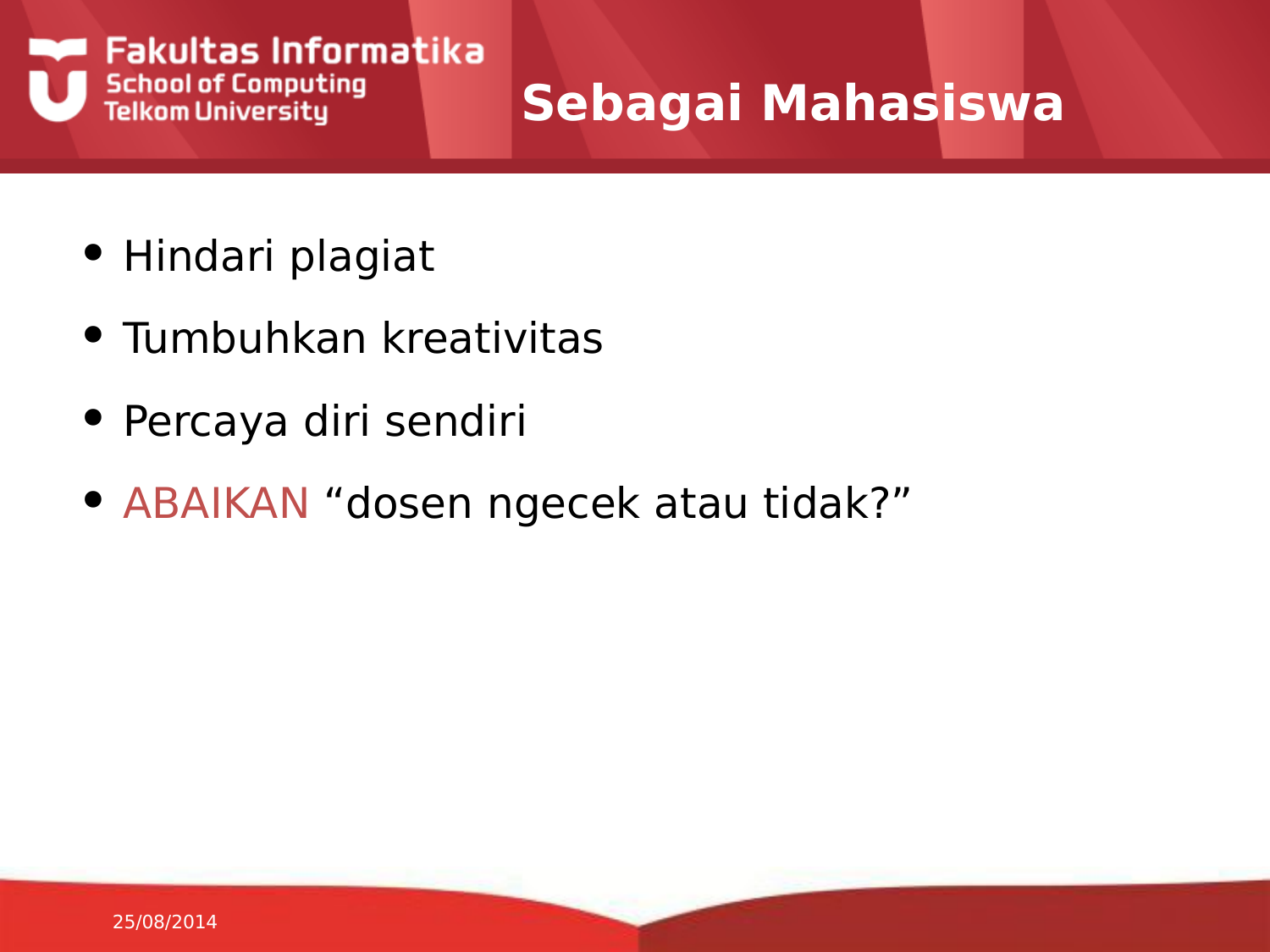

# Sebagai Mahasiswa
 Hindari plagiat
 Tumbuhkan kreativitas
 Percaya diri sendiri
 ABAIKAN “dosen ngecek atau tidak?”

25/08/2014